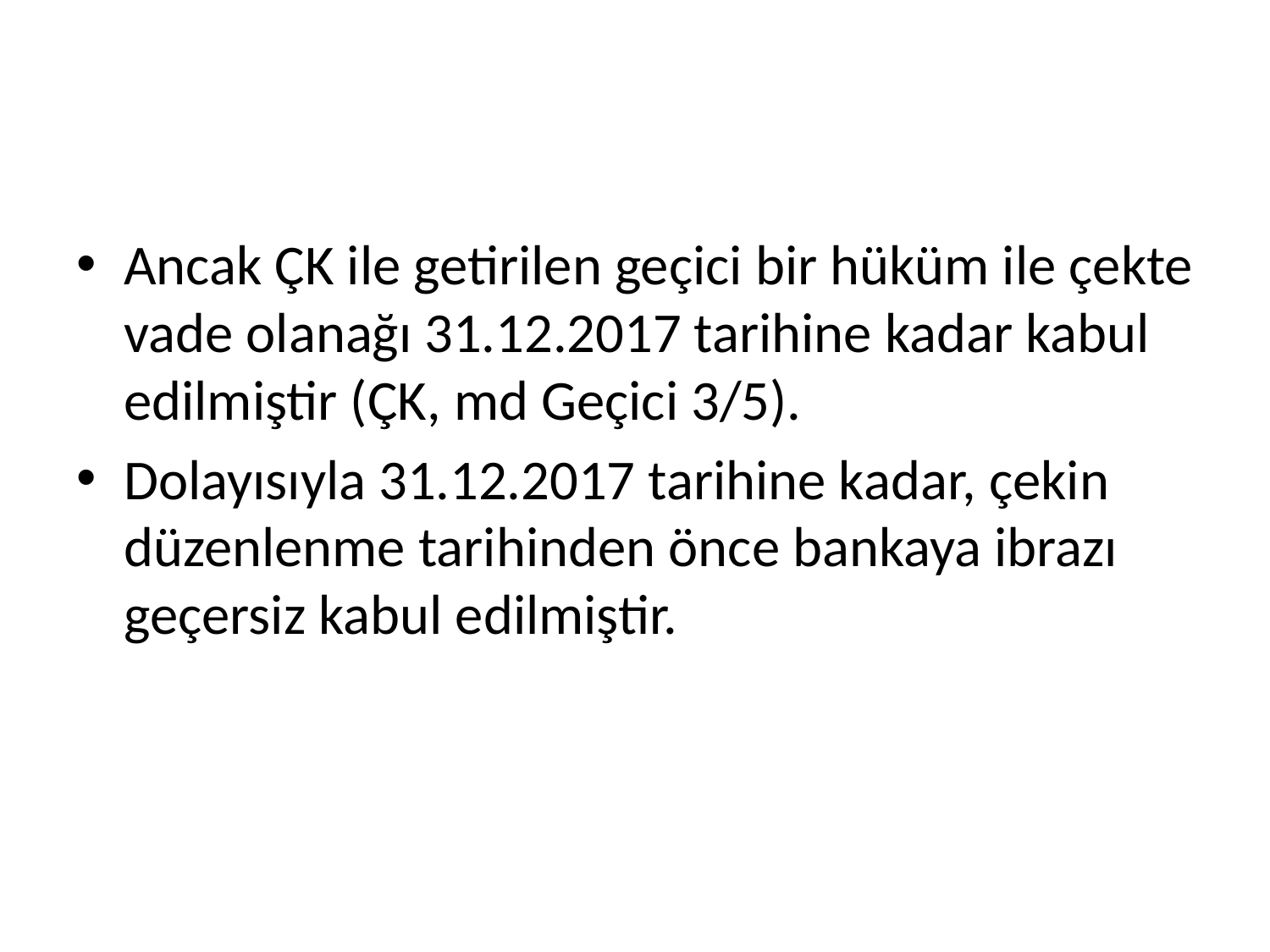

#
Ancak ÇK ile getirilen geçici bir hüküm ile çekte vade olanağı 31.12.2017 tarihine kadar kabul edilmiştir (ÇK, md Geçici 3/5).
Dolayısıyla 31.12.2017 tarihine kadar, çekin düzenlenme tarihinden önce bankaya ibrazı geçersiz kabul edilmiştir.